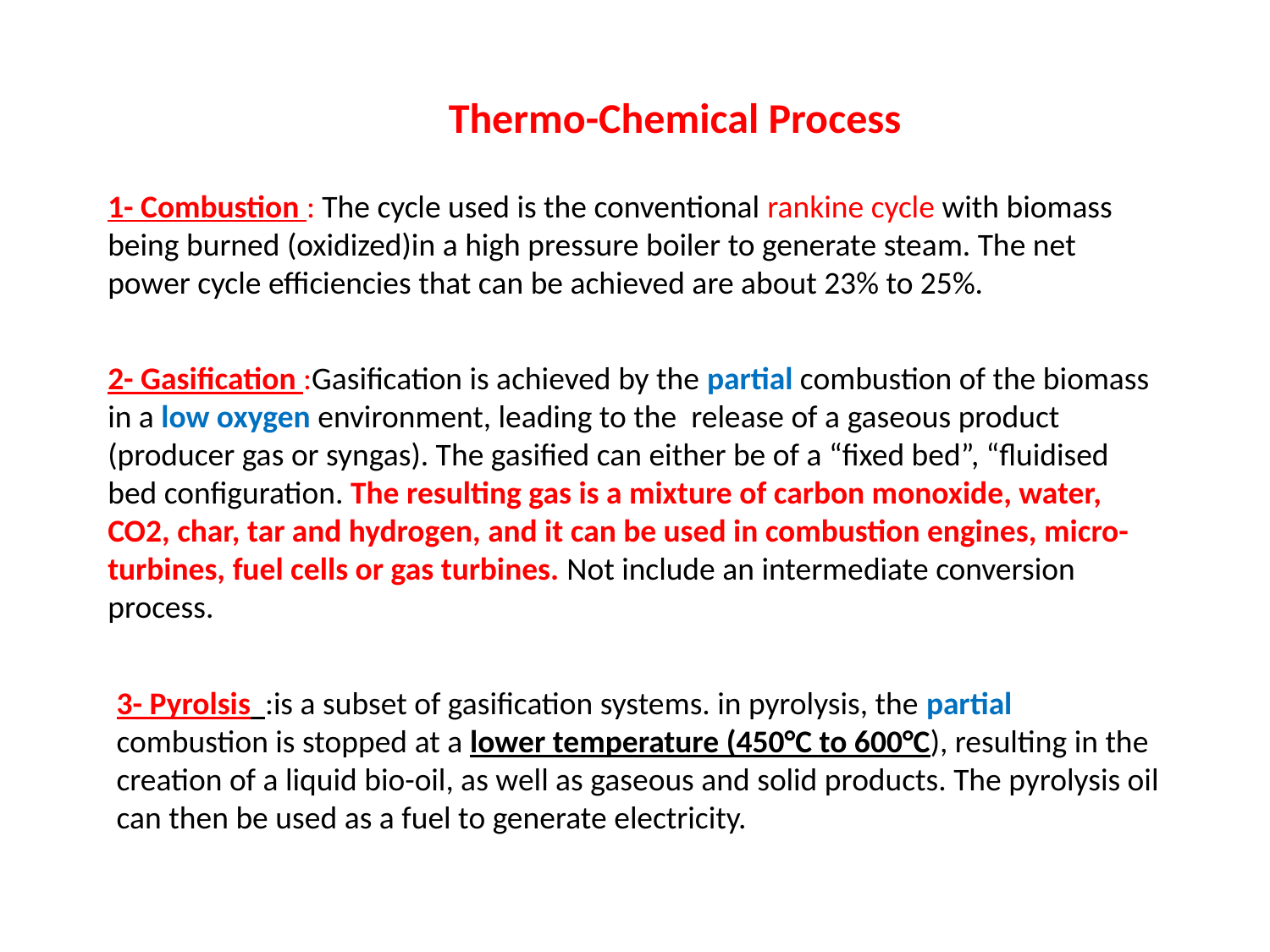

Thermo-Chemical Process
1- Combustion : The cycle used is the conventional rankine cycle with biomass being burned (oxidized)in a high pressure boiler to generate steam. The net power cycle efficiencies that can be achieved are about 23% to 25%.
2- Gasification :Gasification is achieved by the partial combustion of the biomass in a low oxygen environment, leading to the  release of a gaseous product (producer gas or syngas). The gasified can either be of a “fixed bed”, “fluidised bed configuration. The resulting gas is a mixture of carbon monoxide, water, CO2, char, tar and hydrogen, and it can be used in combustion engines, micro-turbines, fuel cells or gas turbines. Not include an intermediate conversion process.
3- Pyrolsis  :is a subset of gasification systems. in pyrolysis, the partial combustion is stopped at a lower temperature (450°C to 600°C), resulting in the creation of a liquid bio-oil, as well as gaseous and solid products. The pyrolysis oil can then be used as a fuel to generate electricity.